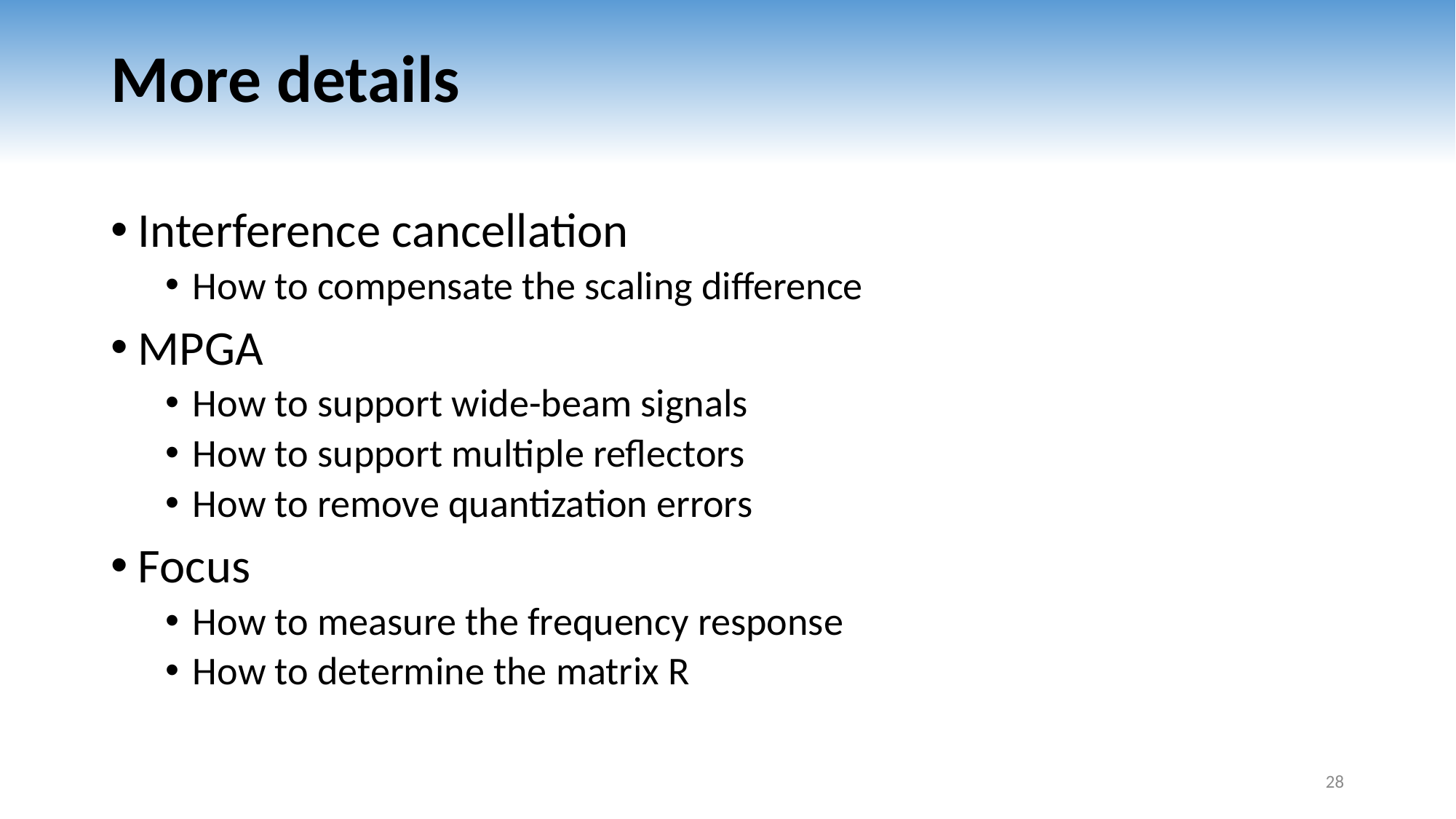

# More details
Interference cancellation
How to compensate the scaling difference
MPGA
How to support wide-beam signals
How to support multiple reflectors
How to remove quantization errors
Focus
How to measure the frequency response
How to determine the matrix R
28